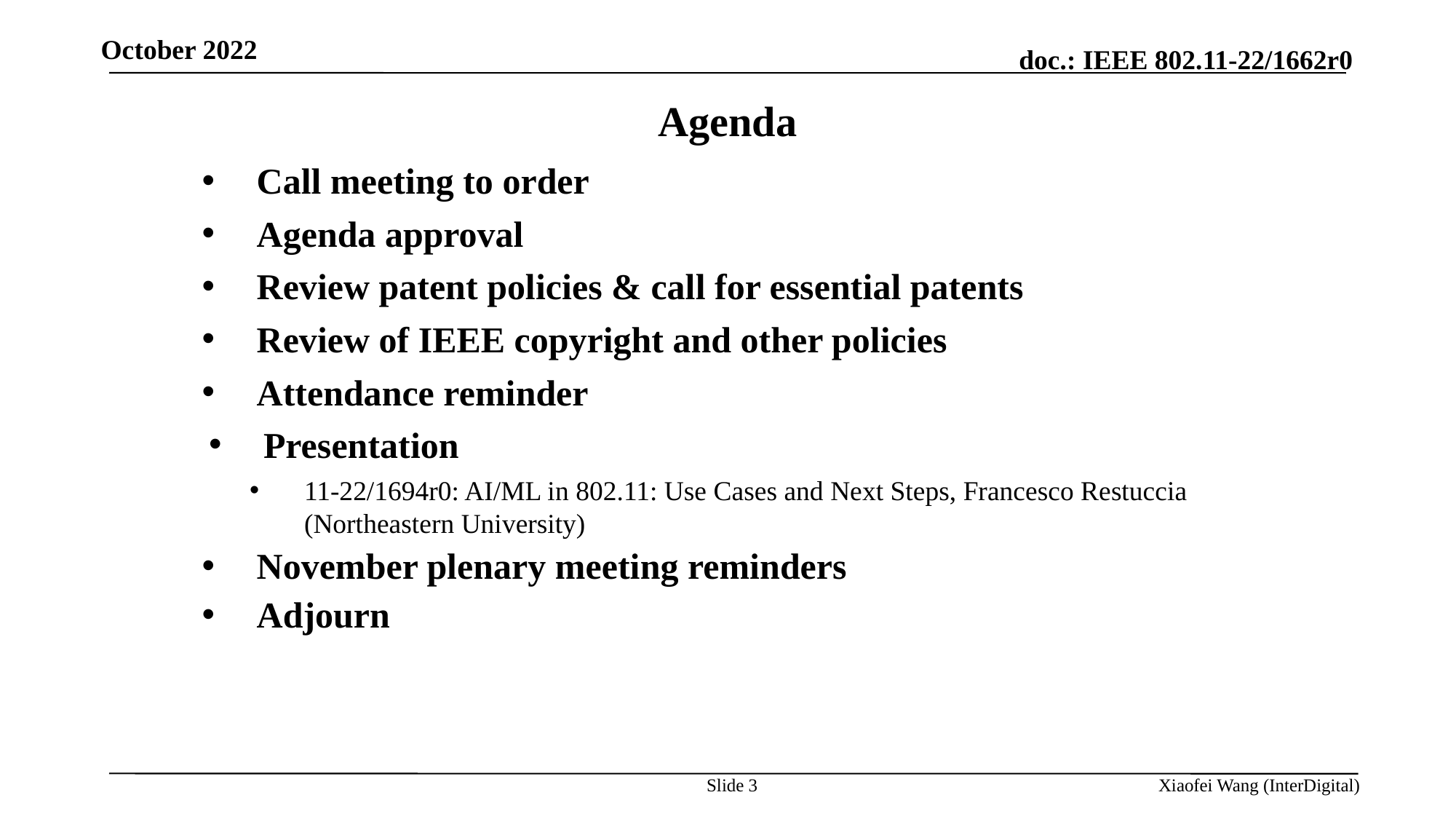

October 2022
Agenda

Call meeting to order
Agenda approval
Review patent policies & call for essential patents
Review of IEEE copyright and other policies
Attendance reminder
Presentation
11-22/1694r0: AI/ML in 802.11: Use Cases and Next Steps, Francesco Restuccia (Northeastern University)
November plenary meeting reminders
Adjourn
Slide 3
Xiaofei Wang (InterDigital)